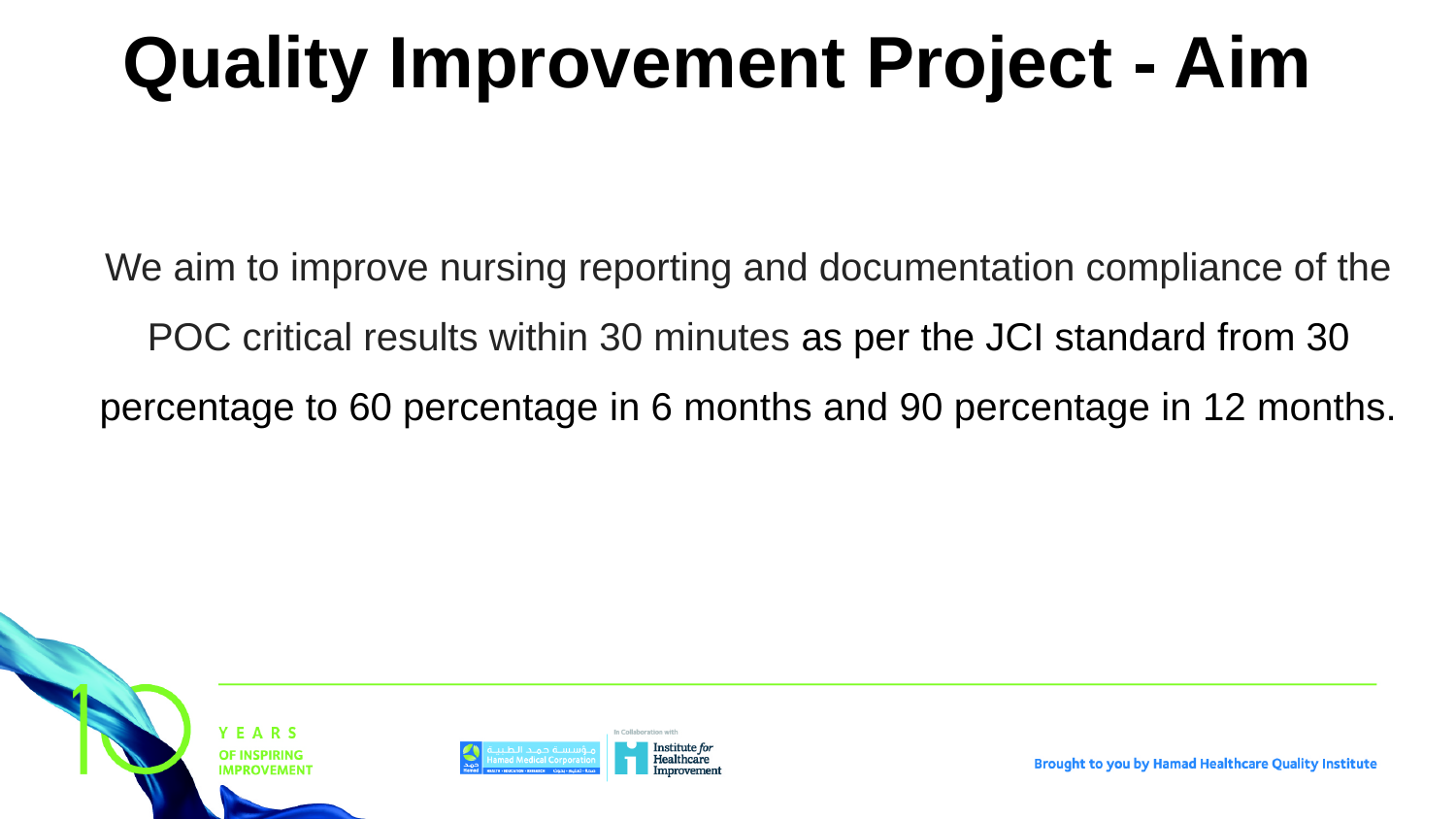

# Quality Improvement Project - Aim
We aim to improve nursing reporting and documentation compliance of the POC critical results within 30 minutes as per the JCI standard from 30 percentage to 60 percentage in 6 months and 90 percentage in 12 months.